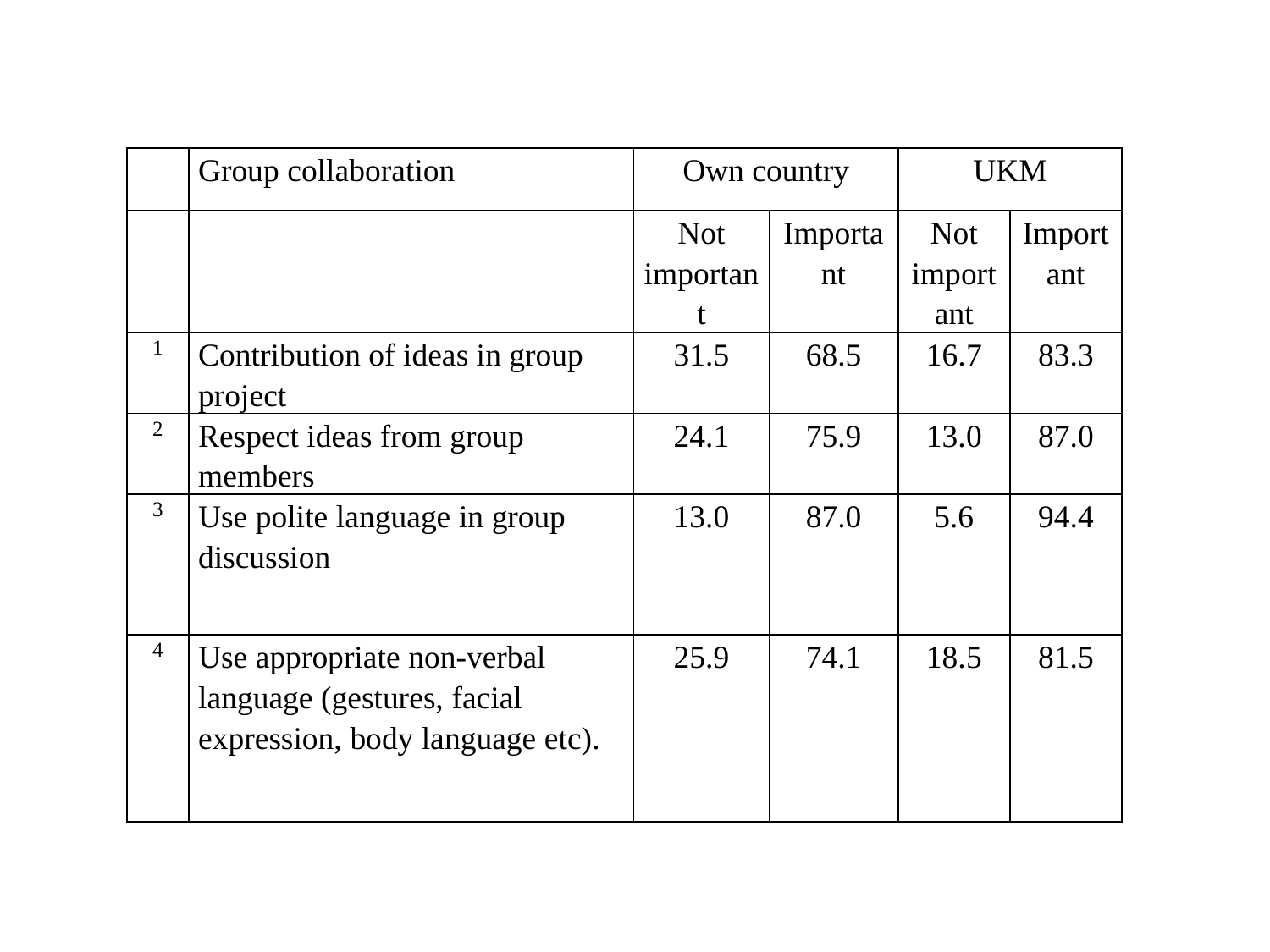

|  | Group collaboration | Own country |  | UKM |  |
| --- | --- | --- | --- | --- | --- |
|  |  | Not important | Important | Not important | Important |
| 1 | Contribution of ideas in group project | 31.5 | 68.5 | 16.7 | 83.3 |
| 2 | Respect ideas from group members | 24.1 | 75.9 | 13.0 | 87.0 |
| 3 | Use polite language in group discussion | 13.0 | 87.0 | 5.6 | 94.4 |
| 4 | Use appropriate non-verbal language (gestures, facial expression, body language etc). | 25.9 | 74.1 | 18.5 | 81.5 |